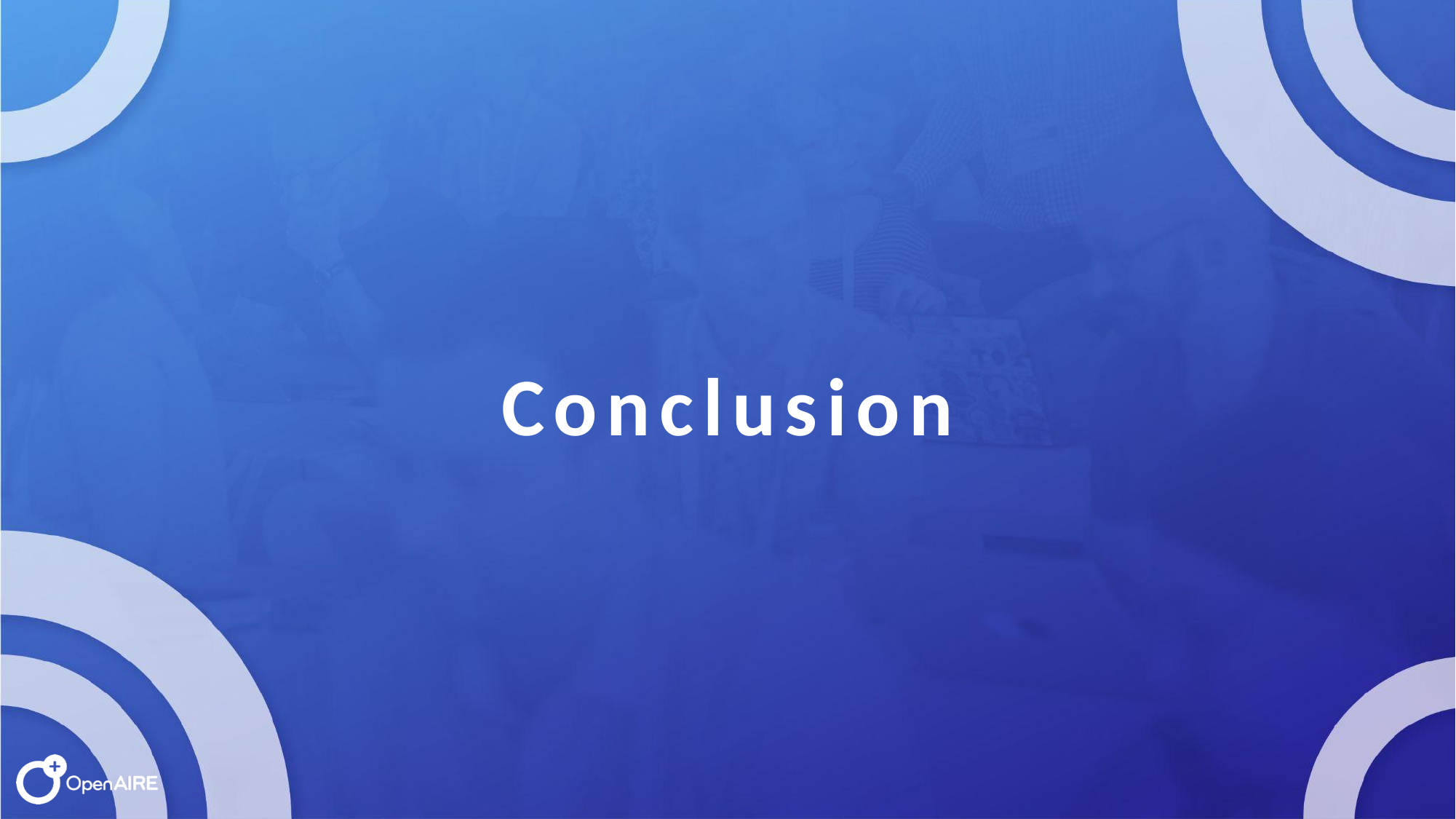

# Conclusion
29
OpenAIRE & PathOS | openCost Conference 2024 | Regensburg